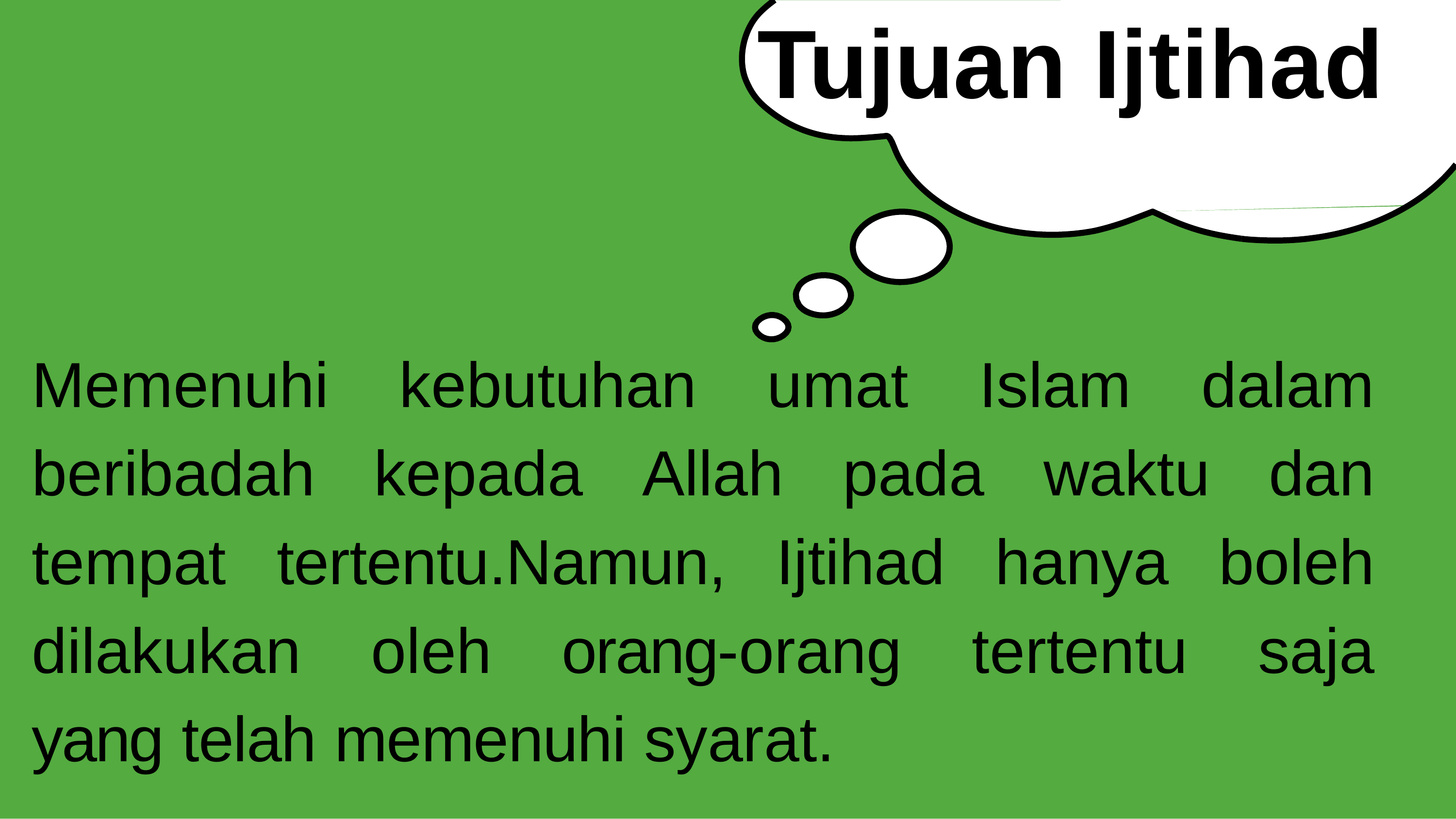

# Tujuan Ijtihad
Memenuhi  kebutuhan  umat  Islam  dalam beribadah  kepada  Allah  pada  waktu  dan tempat tertentu.Namun, Ijtihad hanya boleh dilakukan  oleh  orang-orang  tertentu  saja yang telah memenuhi syarat.